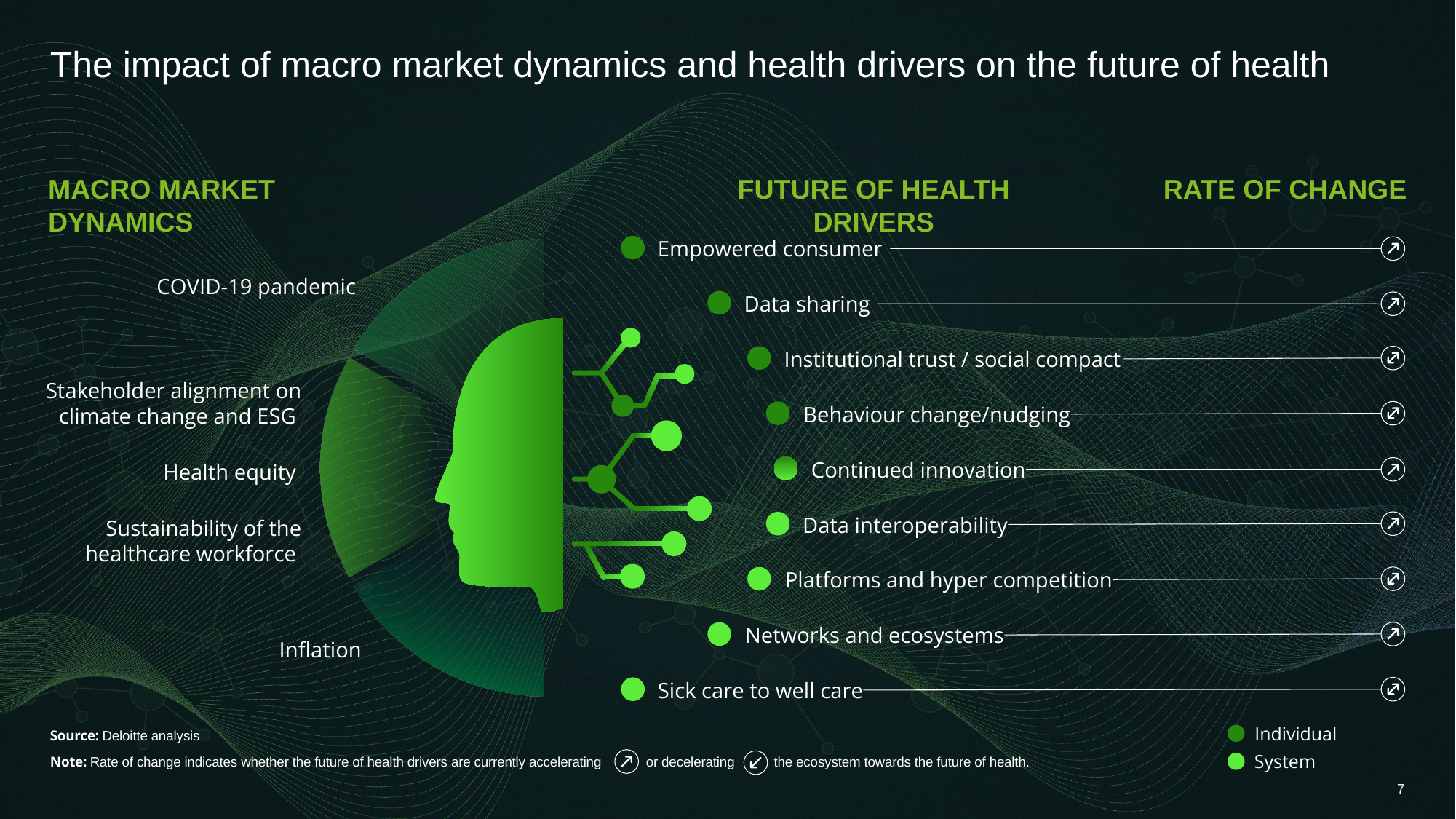

# The impact of macro market dynamics and health drivers on the future of health
MACRO MARKET DYNAMICS
FUTURE OF HEALTH DRIVERS
RATE OF CHANGE

Empowered consumer

COVID-19 pandemic
Inflation

Data sharing

Institutional trust / social compact

Stakeholder alignment on climate change and ESG
Behaviour change/nudging

Continued innovation

Health equity
Data interoperability

Sustainability of the healthcare workforce
Platforms and hyper competition

Networks and ecosystems

Sick care to well care

Individual

System

Source: Deloitte analysis

Note: Rate of change indicates whether the future of health drivers are currently accelerating
or decelerating
the ecosystem towards the future of health.